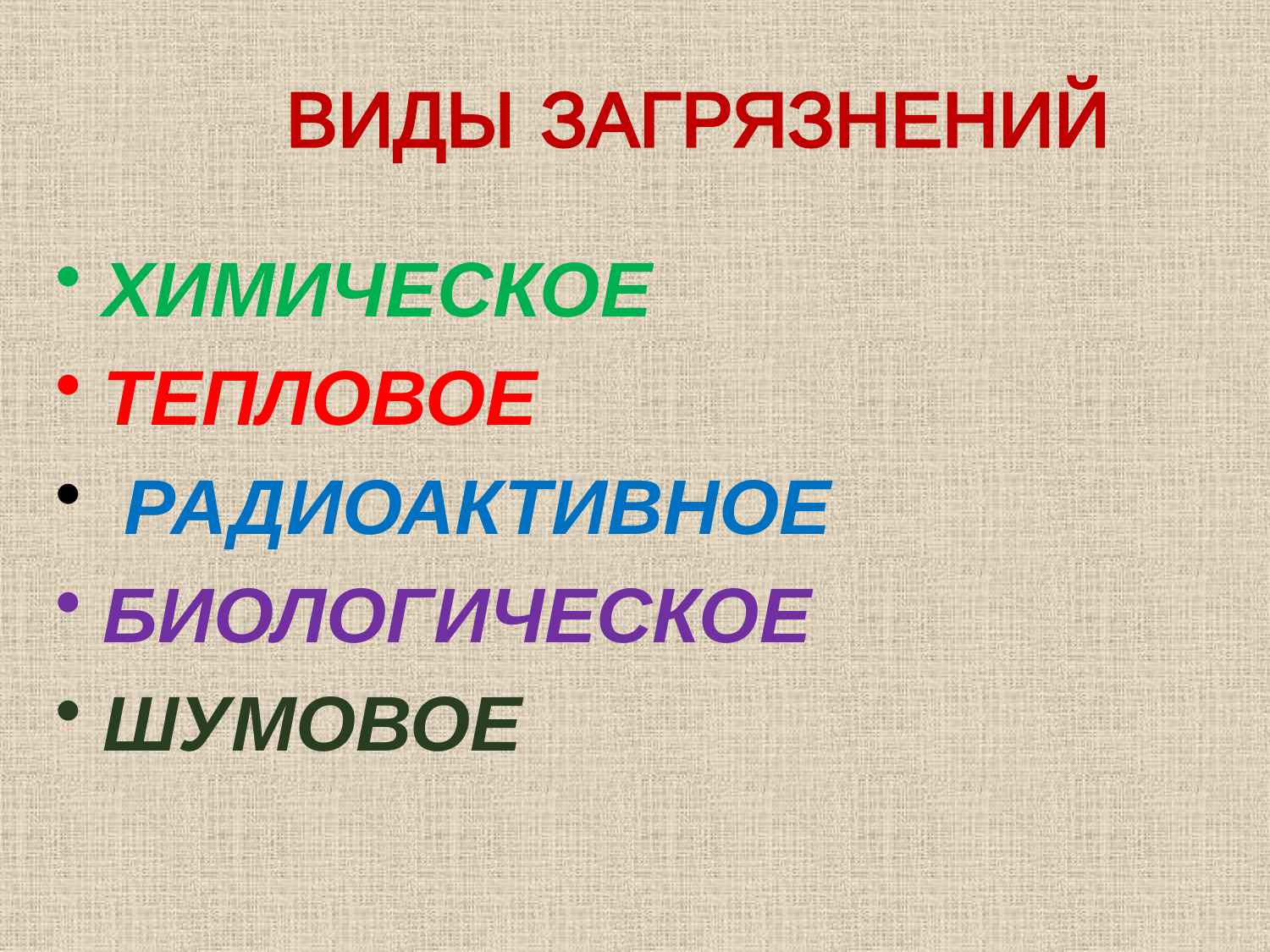

ВИДЫ ЗАГРЯЗНЕНИЙ
ХИМИЧЕСКОЕ
ТЕПЛОВОЕ
 РАДИОАКТИВНОЕ
БИОЛОГИЧЕСКОЕ
ШУМОВОЕ